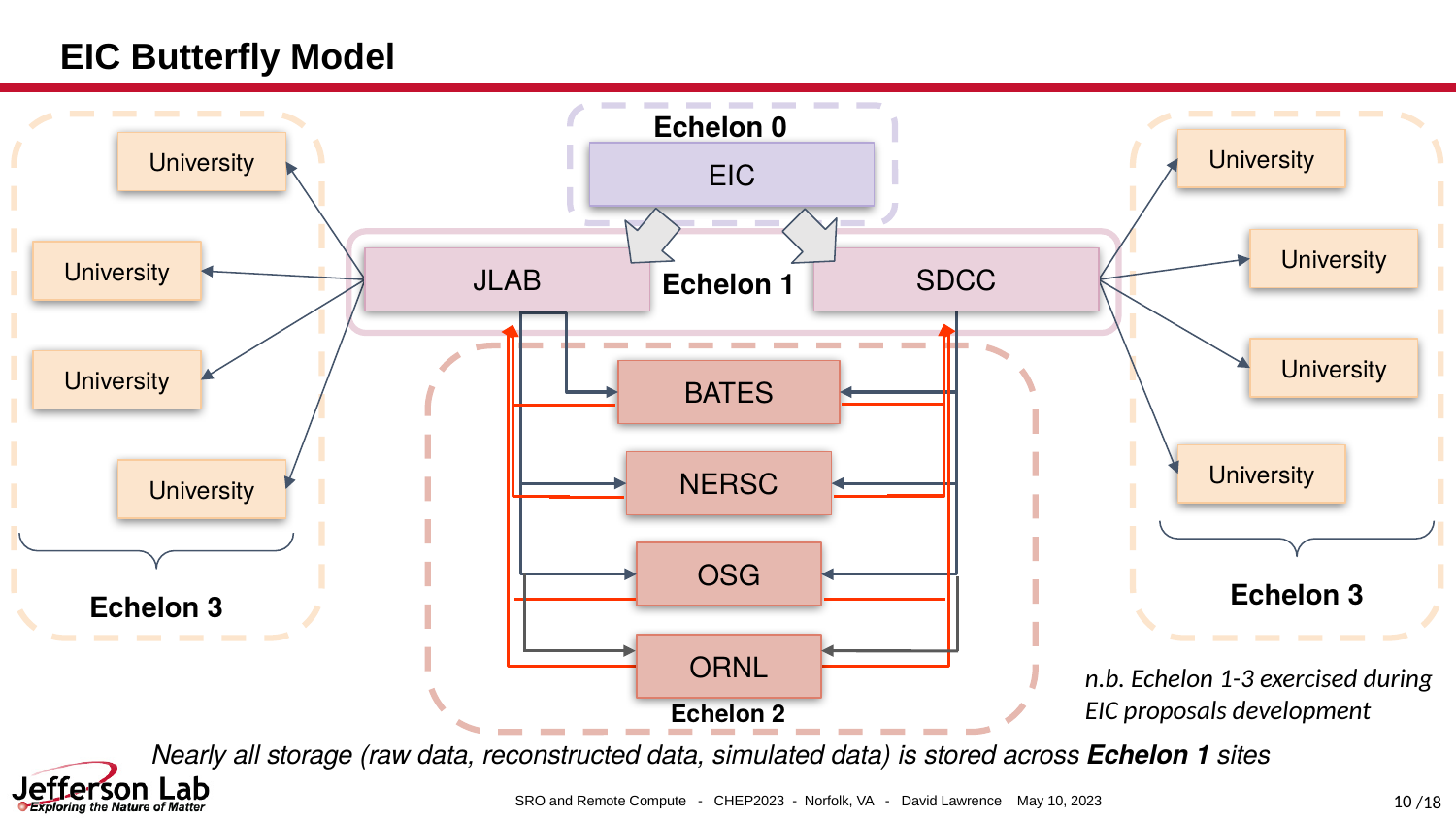

# EIC Butterfly Model
Echelon 0

University
University
EIC

University

University
JLAB
SDCC
Echelon 1
University

University
BATES

University
NERSC
University
OSG
Echelon 3
Echelon 3
ORNL
n.b. Echelon 1-3 exercised during EIC proposals development
Echelon 2
Nearly all storage (raw data, reconstructed data, simulated data) is stored across Echelon 1 sites
10